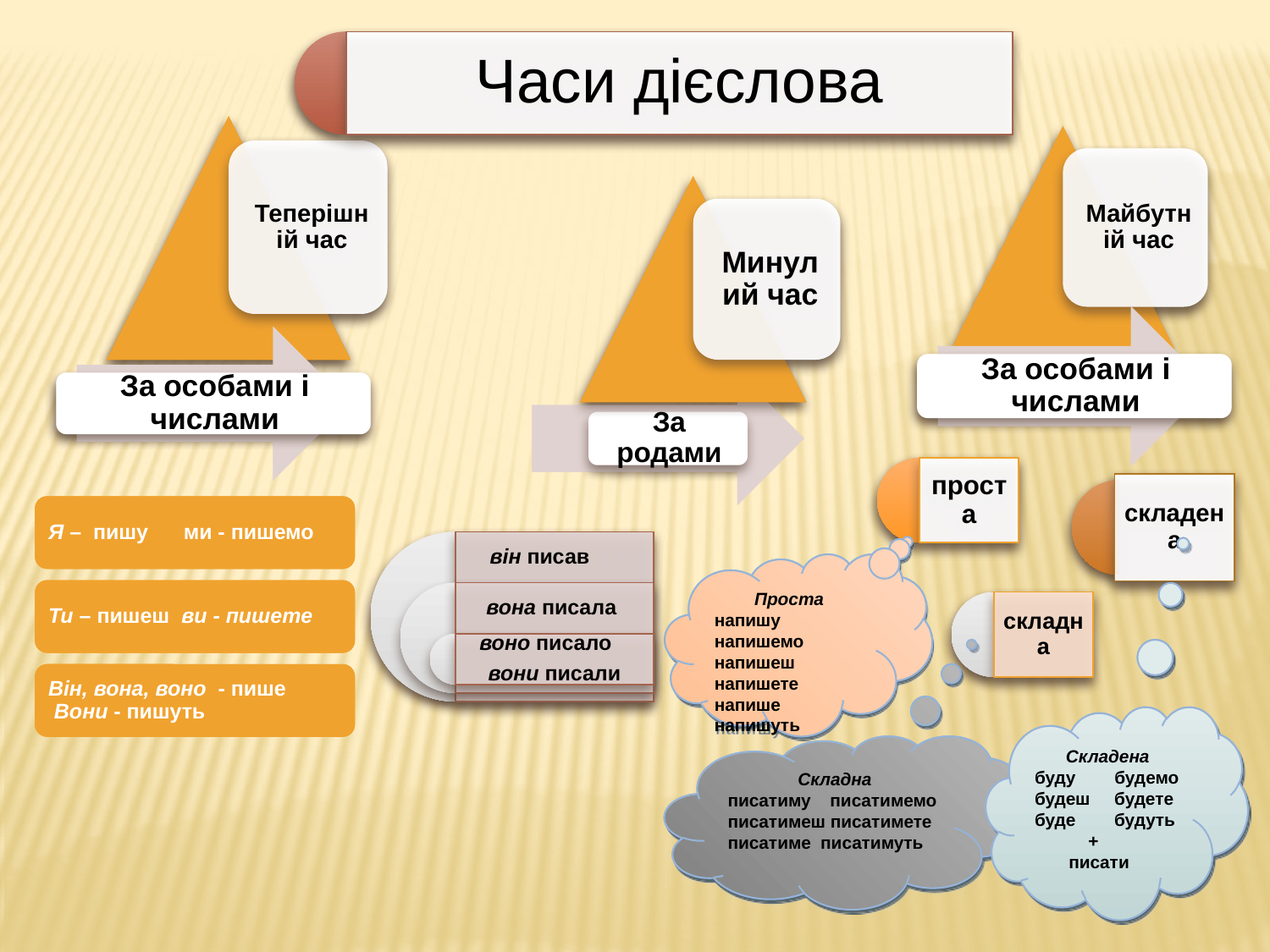

Часи дієслова
Часи дієслова
Теперішній час
Теперішній час
Майбутній час
Майбутній час
Минулий час
Минулий час
За особами і числами
За особами і числами
За особами і числами
За особами і числами
За родами
За родами
проста
проста
складена
складена
Я –  пишу      ми - пишемо
Ти – пишеш  ви - пишете
Він, вона, воно  - пише           Вони - пишуть
Я –  пишу      ми - пишемо
Ти – пишеш  ви - пишете
Він, вона, воно  - пише           Вони - пишуть
він писав
вона писала
воно писало
вони писали
він писав
вона писала
воно писало
вони писали
Проста
напишу  напишемо    напишеш  напишете
напише напишуть
Проста
напишу  напишемо    напишеш  напишете
напише напишуть
складна
складна
Складена
буду        будемо
будеш     будете
буде        будуть
           +
       писати
Складена
буду        будемо
будеш     будете
буде        будуть
           +
       писати
Складна
писатиму    писатимемо
писатимеш писатимете
писатиме  писатимуть

Складна
писатиму    писатимемо
писатимеш писатимете
писатиме  писатимуть